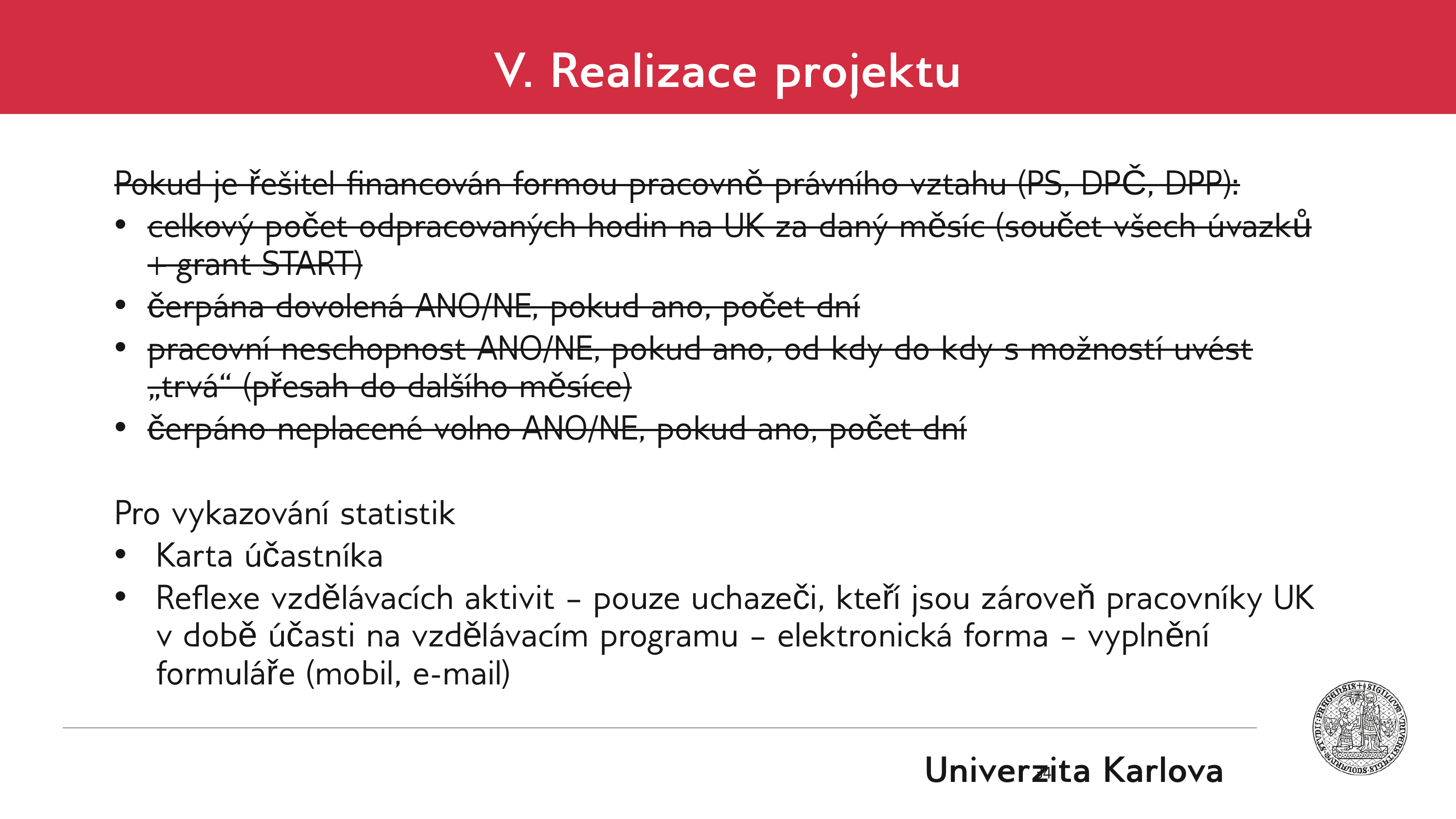

V. Realizace projektu

Pokud je řešitel financován formou pracovně právního vztahu (PS, DPČ, DPP):
celkový počet odpracovaných hodin na UK za daný měsíc (součet všech úvazků + grant START)
čerpána dovolená ANO/NE, pokud ano, počet dní
pracovní neschopnost ANO/NE, pokud ano, od kdy do kdy s možností uvést „trvá“ (přesah do dalšího měsíce)
čerpáno neplacené volno ANO/NE, pokud ano, počet dní

Pro vykazování statistik
Karta účastníka
Reflexe vzdělávacích aktivit – pouze uchazeči, kteří jsou zároveň pracovníky UK v době účasti na vzdělávacím programu – elektronická forma – vyplnění formuláře (mobil, e-mail)

34